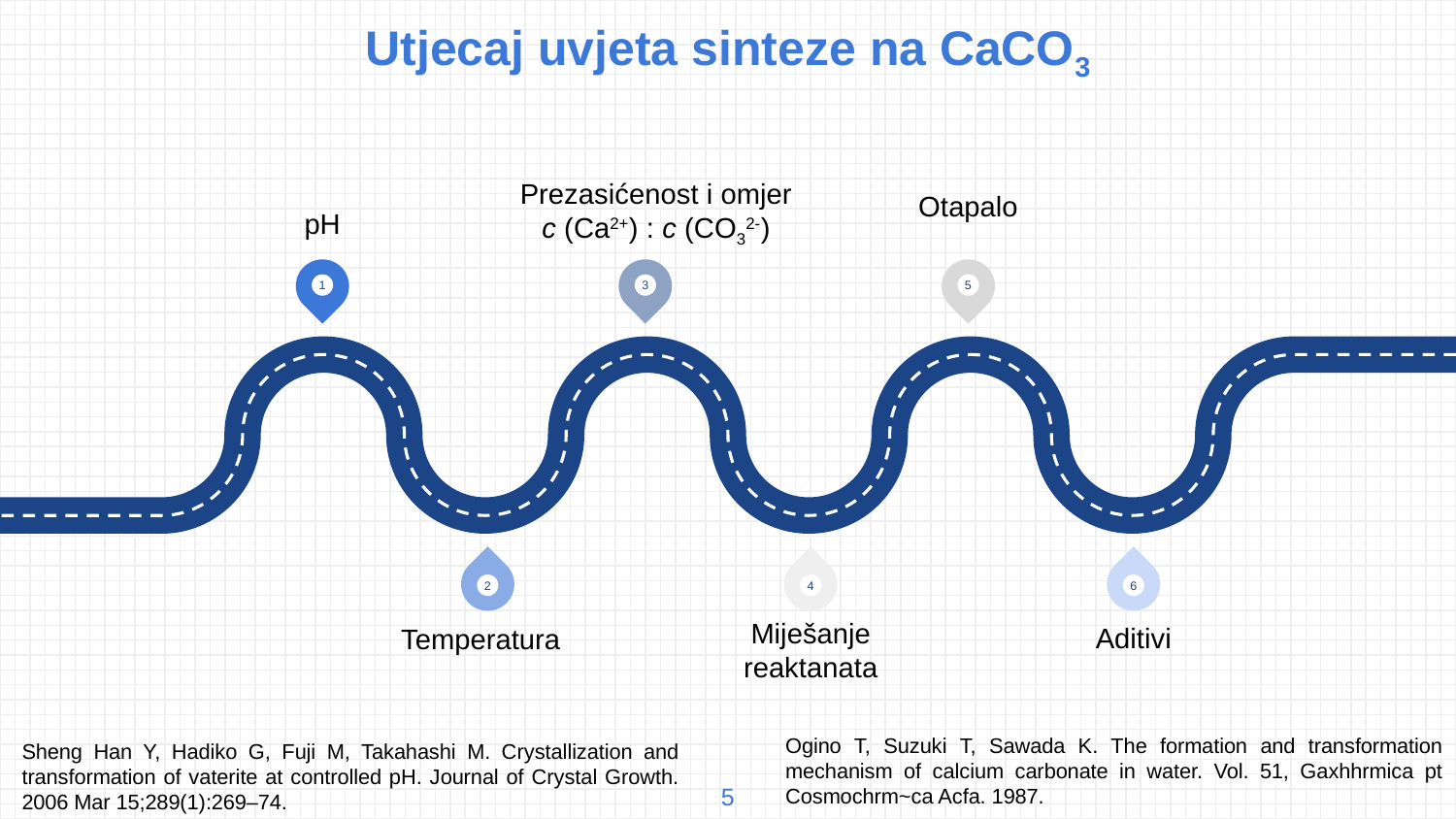

Utjecaj uvjeta sinteze na CaCO3
Prezasićenost i omjer c (Ca2+) : c (CO32-)
Otapalo
pH

1

3

5

2

4

6

Miješanje reaktanata
Aditivi
Temperatura
Ogino T, Suzuki T, Sawada K. The formation and transformation mechanism of calcium carbonate in water. Vol. 51, Gaxhhrmica pt Cosmochrm~ca Acfa. 1987.

Sheng Han Y, Hadiko G, Fuji M, Takahashi M. Crystallization and transformation of vaterite at controlled pH. Journal of Crystal Growth. 2006 Mar 15;289(1):269–74.

5